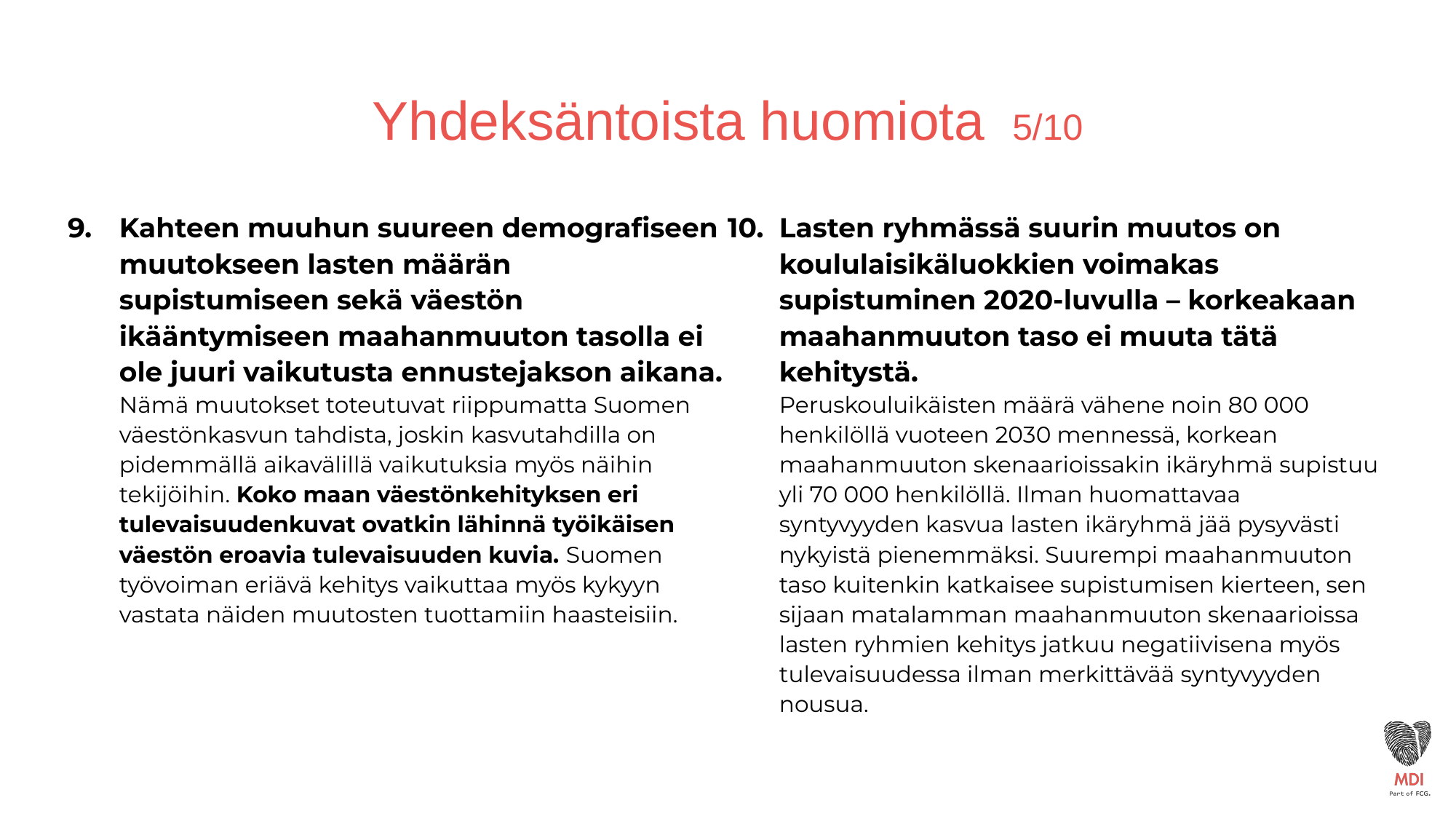

# Yhdeksäntoista huomiota 5/10
Kahteen muuhun suureen demografiseen muutokseen lasten määrän supistumiseen sekä väestön ikääntymiseen maahanmuuton tasolla ei ole juuri vaikutusta ennustejakson aikana.
Nämä muutokset toteutuvat riippumatta Suomen väestönkasvun tahdista, joskin kasvutahdilla on pidemmällä aikavälillä vaikutuksia myös näihin tekijöihin. Koko maan väestönkehityksen eri tulevaisuudenkuvat ovatkin lähinnä työikäisen väestön eroavia tulevaisuuden kuvia. Suomen työvoiman eriävä kehitys vaikuttaa myös kykyyn vastata näiden muutosten tuottamiin haasteisiin.

Lasten ryhmässä suurin muutos on koululaisikäluokkien voimakas supistuminen 2020-luvulla – korkeakaan maahanmuuton taso ei muuta tätä kehitystä.
Peruskouluikäisten määrä vähene noin 80 000 henkilöllä vuoteen 2030 mennessä, korkean maahanmuuton skenaarioissakin ikäryhmä supistuu yli 70 000 henkilöllä. Ilman huomattavaa syntyvyyden kasvua lasten ikäryhmä jää pysyvästi nykyistä pienemmäksi. Suurempi maahanmuuton taso kuitenkin katkaisee supistumisen kierteen, sen sijaan matalamman maahanmuuton skenaarioissa lasten ryhmien kehitys jatkuu negatiivisena myös tulevaisuudessa ilman merkittävää syntyvyyden nousua.